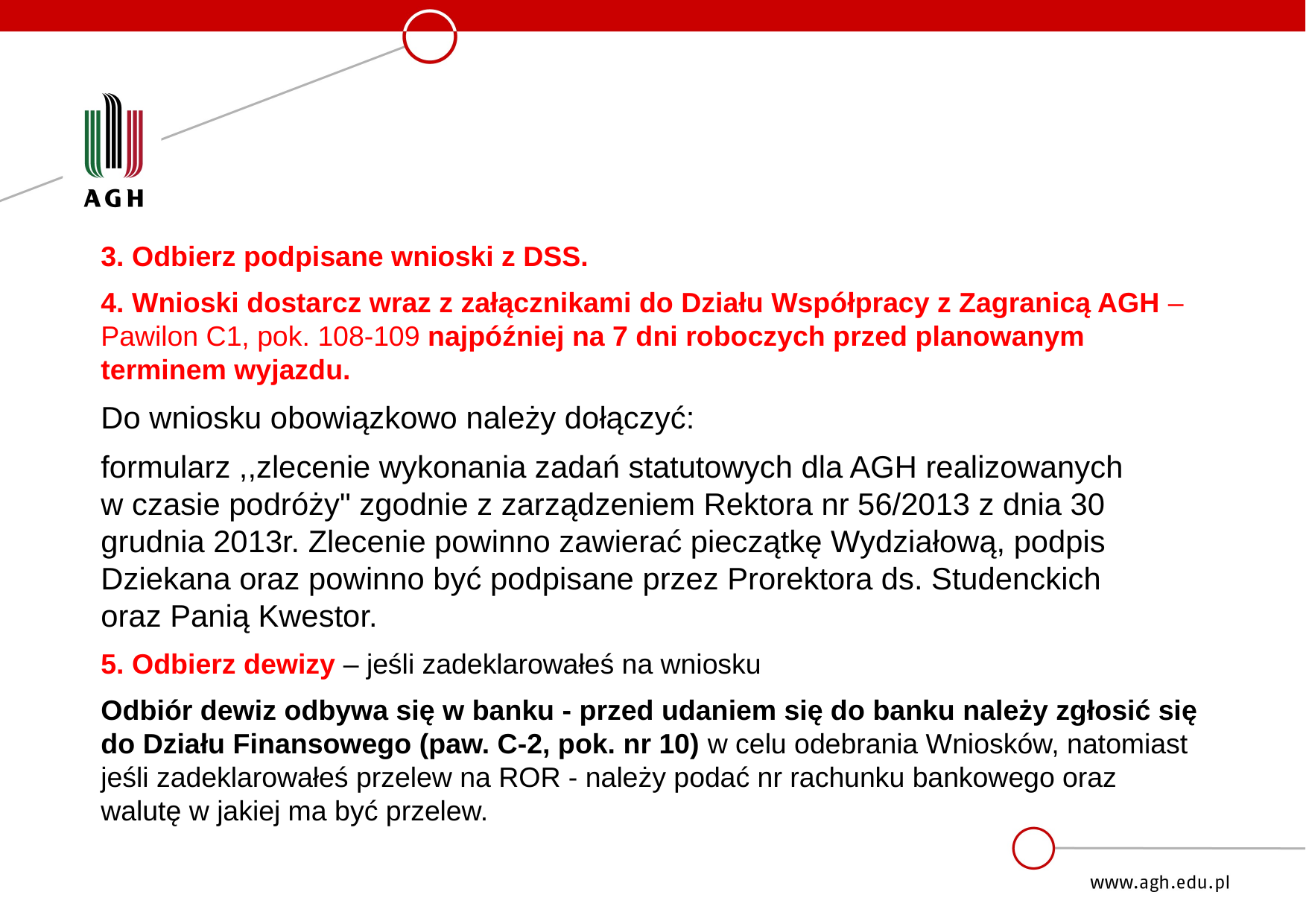

3. Odbierz podpisane wnioski z DSS.
4. Wnioski dostarcz wraz z załącznikami do Działu Współpracy z Zagranicą AGH – Pawilon C1, pok. 108-109 najpóźniej na 7 dni roboczych przed planowanym terminem wyjazdu.
Do wniosku obowiązkowo należy dołączyć:
formularz ,,zlecenie wykonania zadań statutowych dla AGH realizowanych        w czasie podróży" zgodnie z zarządzeniem Rektora nr 56/2013 z dnia 30 grudnia 2013r. Zlecenie powinno zawierać pieczątkę Wydziałową, podpis Dziekana oraz powinno być podpisane przez Prorektora ds. Studenckich       oraz Panią Kwestor.
5. Odbierz dewizy – jeśli zadeklarowałeś na wniosku
Odbiór dewiz odbywa się w banku - przed udaniem się do banku należy zgłosić się do Działu Finansowego (paw. C-2, pok. nr 10) w celu odebrania Wniosków, natomiast jeśli zadeklarowałeś przelew na ROR - należy podać nr rachunku bankowego oraz walutę w jakiej ma być przelew.